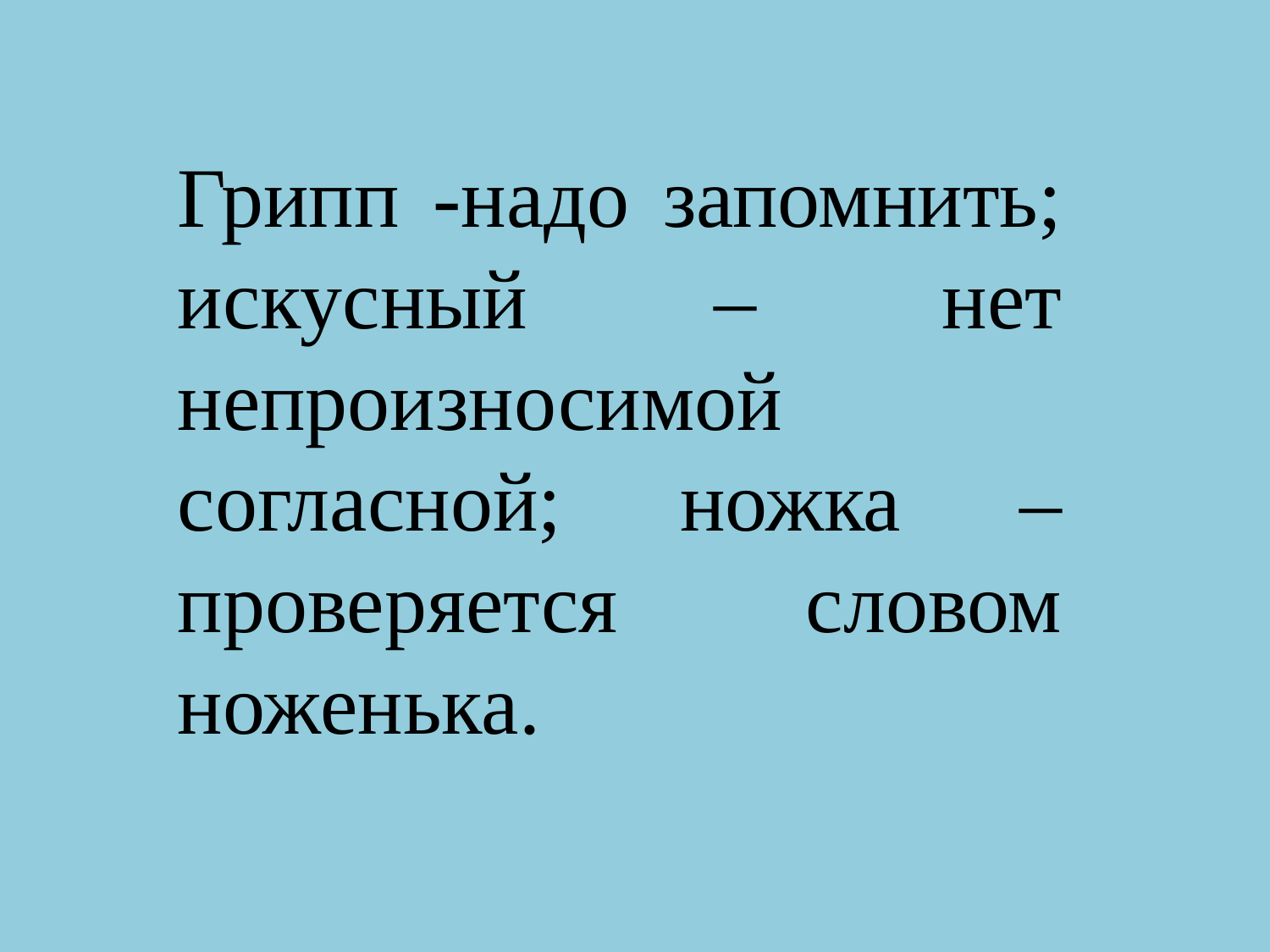

Грипп -надо запомнить; искусный – нет непроизносимой согласной; ножка – проверяется словом ноженька.